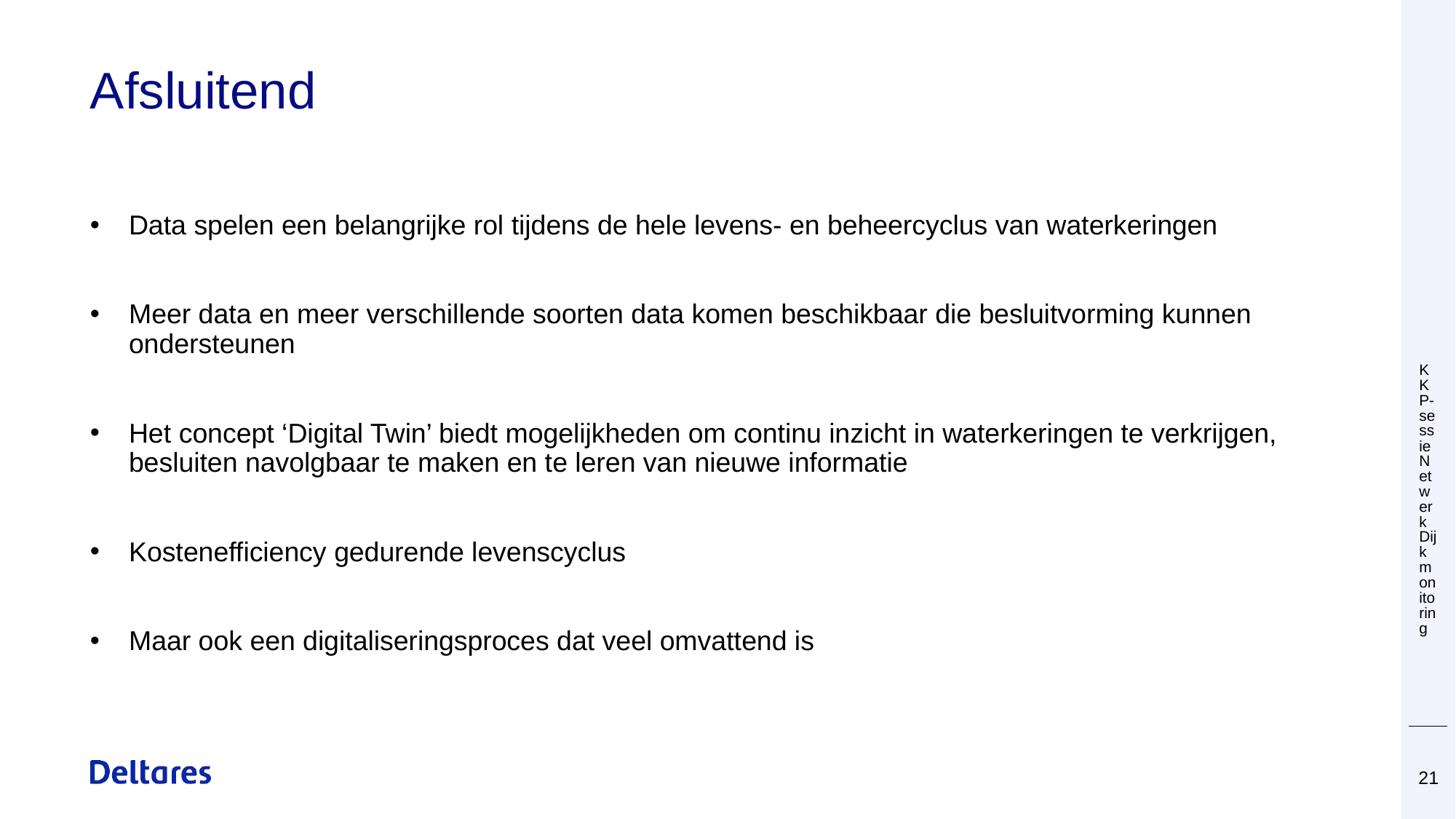

# Afsluitend
KKP-sessie Netwerk Dijkmonitoring
Data spelen een belangrijke rol tijdens de hele levens- en beheercyclus van waterkeringen

Meer data en meer verschillende soorten data komen beschikbaar die besluitvorming kunnen ondersteunen

Het concept ‘Digital Twin’ biedt mogelijkheden om continu inzicht in waterkeringen te verkrijgen, besluiten navolgbaar te maken en te leren van nieuwe informatie

Kostenefficiency gedurende levenscyclus

Maar ook een digitaliseringsproces dat veel omvattend is

1 juli 2020
21